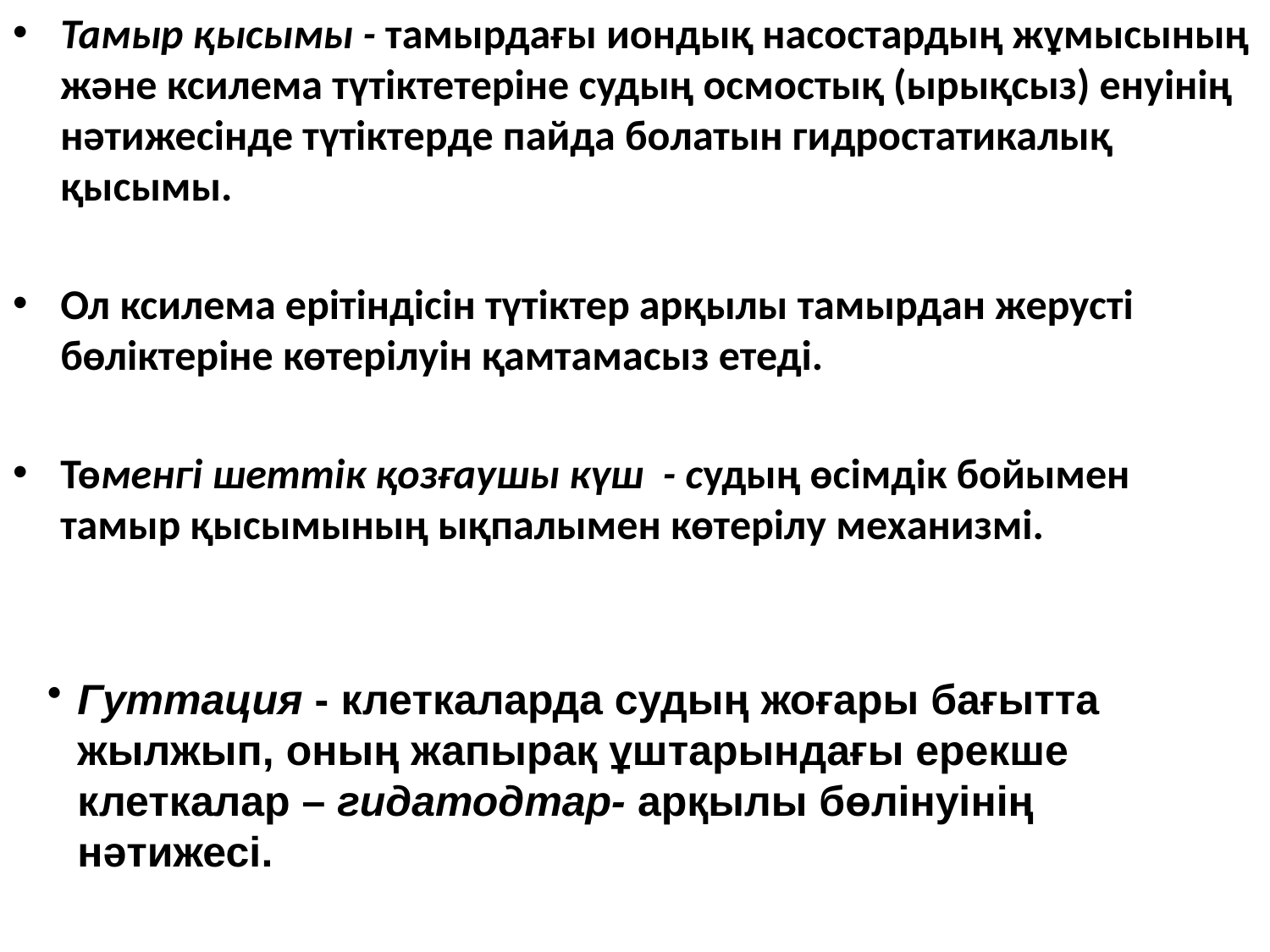

Тамыр қысымы - тамырдағы иондық насостардың жұмысының және ксилема түтіктетepiнe судың осмостық (ырықсыз) eнуінің  нәтижесiнде түтiктepдe пайда болатын гидростатикалық қысымы.

Ол ксилема ерiтiндiсiн түтіктер арқылы тамырдан жерустi бөлiктерiне көтерiлуiн қамтамасыз етедi.

Төменгi шеттiк қозғаушы күш  - судың өciмдiк бойымен тамыр қысымының ықпалымен көтерiлу механизмi.
Гуттация - клеткаларда судың жоғары бағытта жылжып, оның жапырақ ұштарындағы ерекше клеткалар – гuдатодтар- арқылы бөлiнуiнiң нәтижесi.